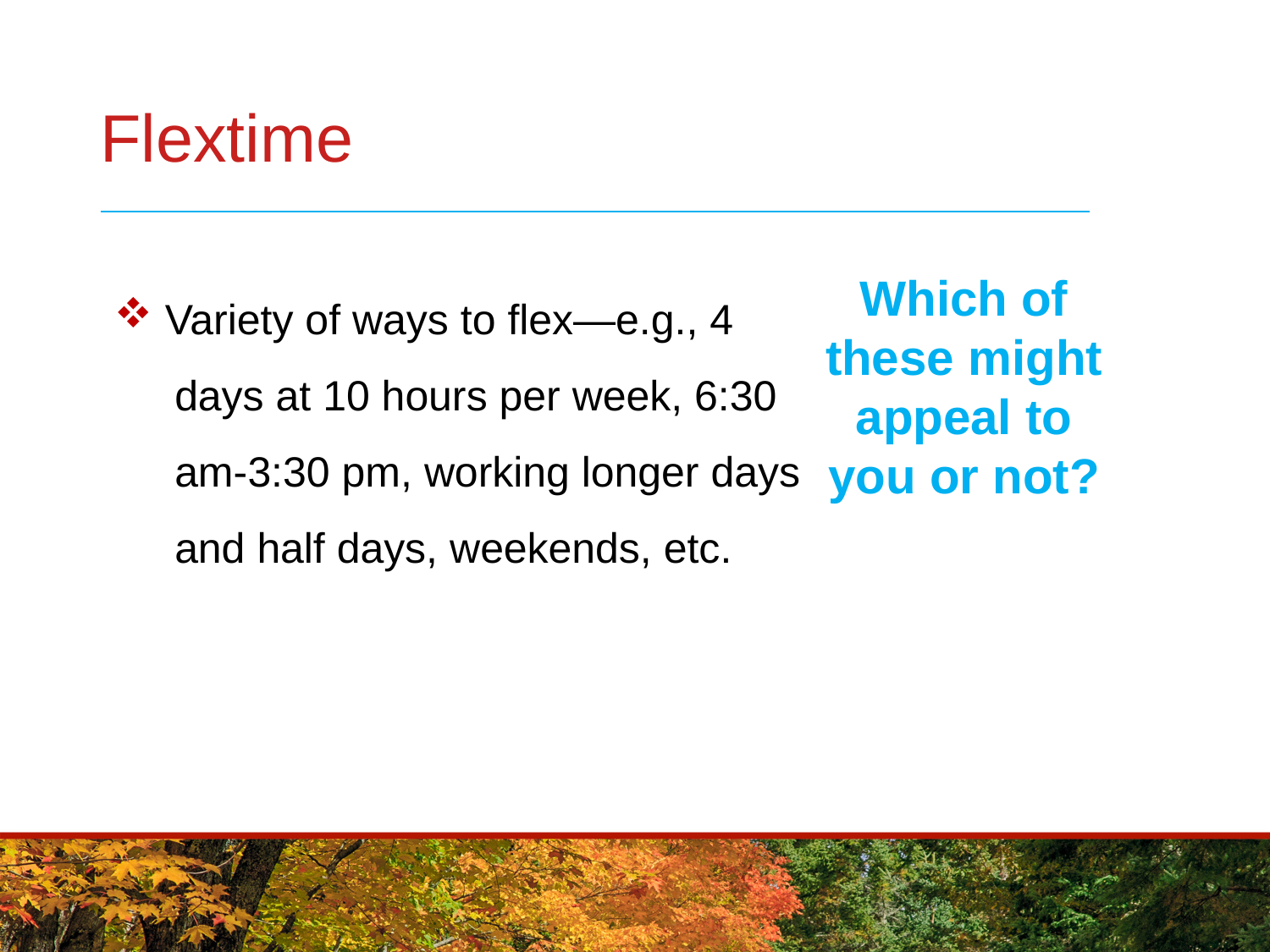

# Flextime
 Variety of ways to flex—e.g., 4
   days at 10 hours per week, 6:30
   am-3:30 pm, working longer days
   and half days, weekends, etc.
Which of these might appeal to you or not?